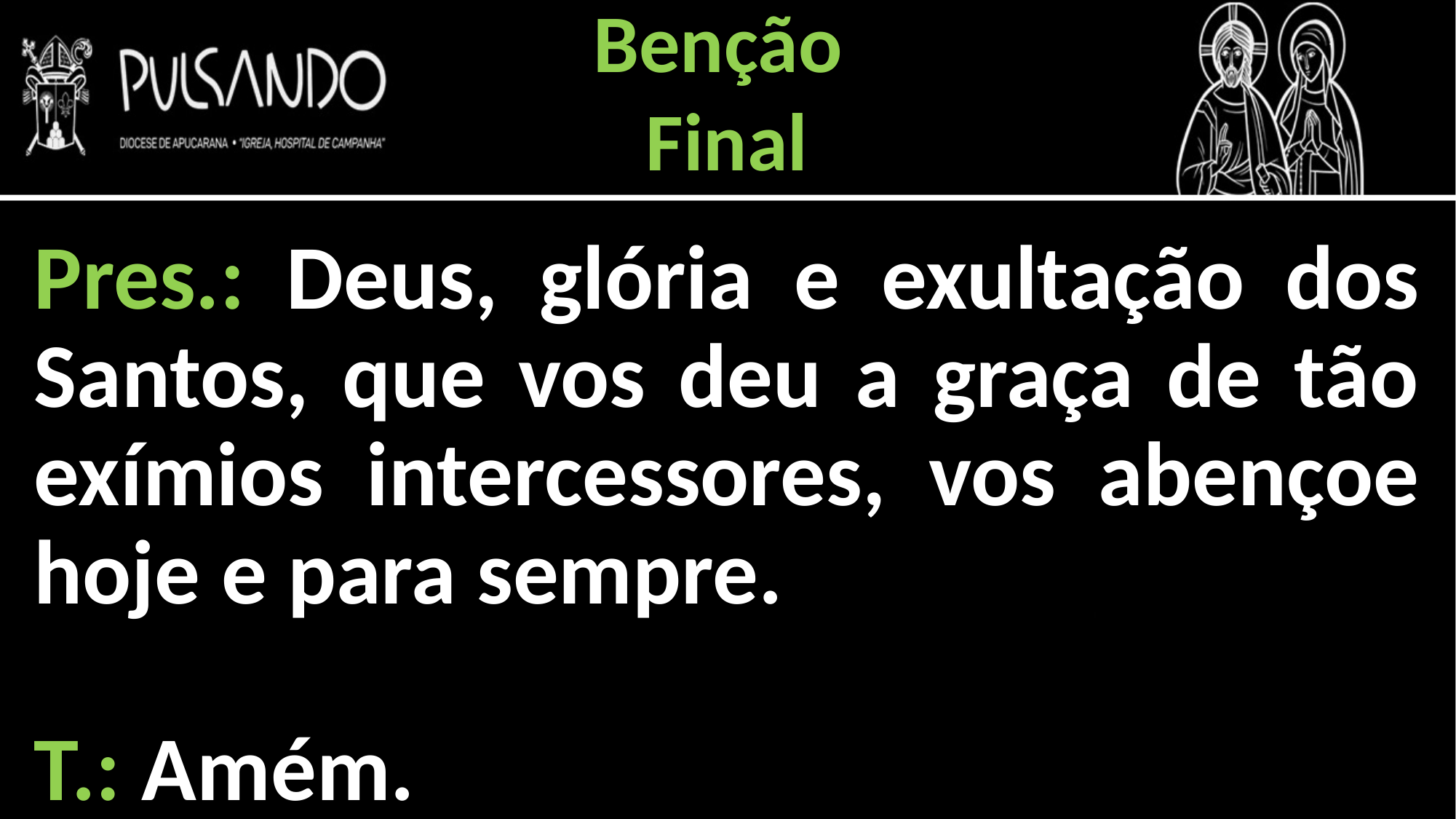

Benção
Final
Pres.: Deus, glória e exultação dos Santos, que vos deu a graça de tão exímios intercessores, vos abençoe hoje e para sempre.

T.: Amém.